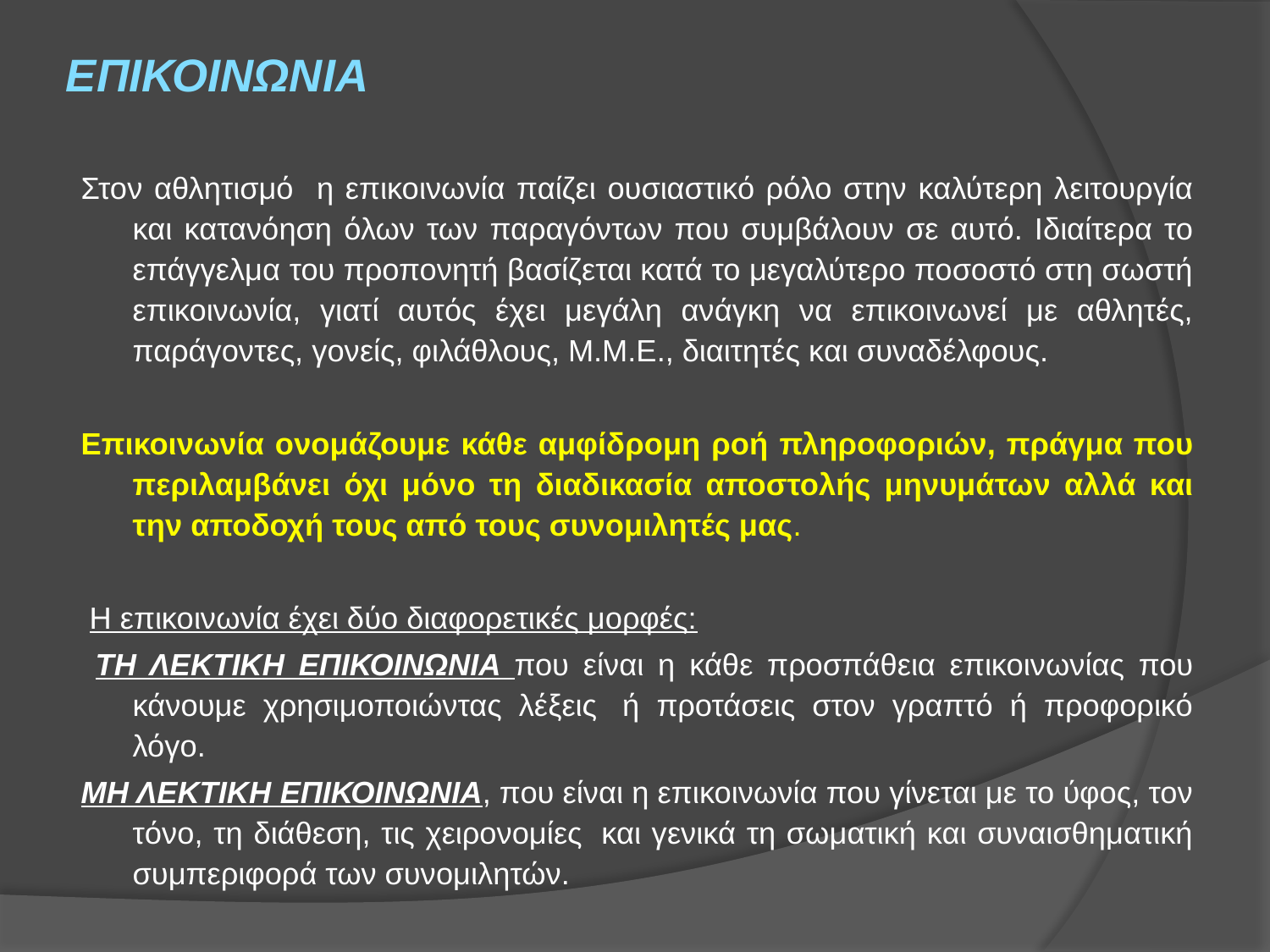

# ΕΠΙΚΟΙΝΩΝΙΑ
Στον αθλητισμό  η επικοινωνία παίζει ουσιαστικό ρόλο στην καλύτερη λειτουργία και κατανόηση όλων των παραγόντων που συμβάλουν σε αυτό. Ιδιαίτερα το επάγγελμα του προπονητή βασίζεται κατά το μεγαλύτερο ποσοστό στη σωστή επικοινωνία, γιατί αυτός έχει μεγάλη ανάγκη να επικοινωνεί με αθλητές, παράγοντες, γονείς, φιλάθλους, Μ.Μ.Ε., διαιτητές και συναδέλφους.

Επικοινωνία ονομάζουμε κάθε αμφίδρομη ροή πληροφοριών, πράγμα που περιλαμβάνει όχι μόνο τη διαδικασία αποστολής μηνυμάτων αλλά και την αποδοχή τους από τους συνομιλητές μας.

 Η επικοινωνία έχει δύο διαφορετικές μορφές:
 ΤΗ ΛΕΚΤΙΚΗ ΕΠΙΚΟΙΝΩΝΙΑ που είναι η κάθε προσπάθεια επικοινωνίας που κάνουμε χρησιμοποιώντας λέξεις  ή προτάσεις στον γραπτό ή προφορικό λόγο.
ΜΗ ΛΕΚΤΙΚΗ ΕΠΙΚΟΙΝΩΝΙΑ, που είναι η επικοινωνία που γίνεται με το ύφος, τον τόνο, τη διάθεση, τις χειρονομίες  και γενικά τη σωματική και συναισθηματική συμπεριφορά των συνομιλητών.